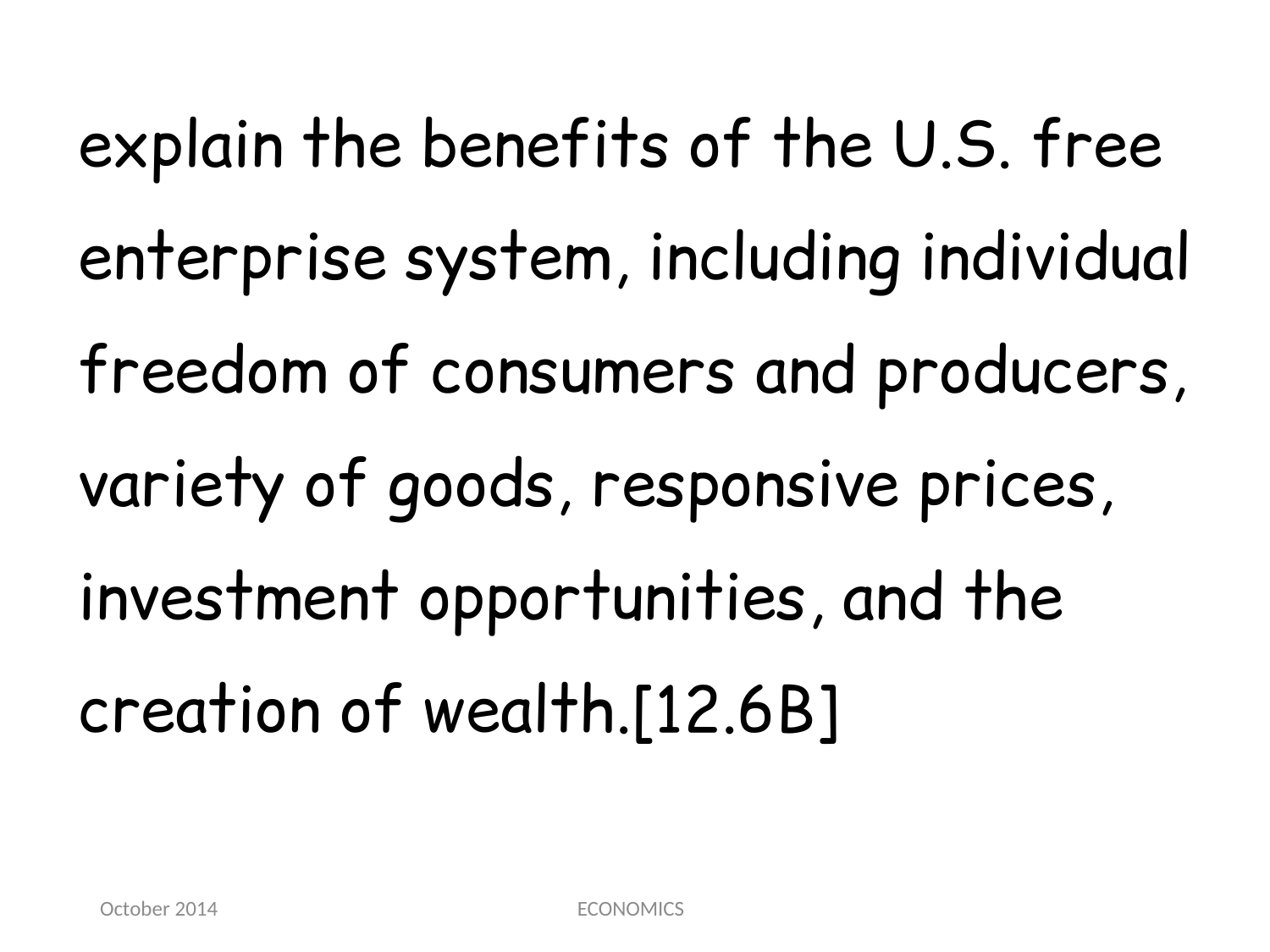

explain the benefits of the U.S. free enterprise system, including individual freedom of consumers and producers, variety of goods, responsive prices, investment opportunities, and the creation of wealth.[12.6B]
October 2014
ECONOMICS